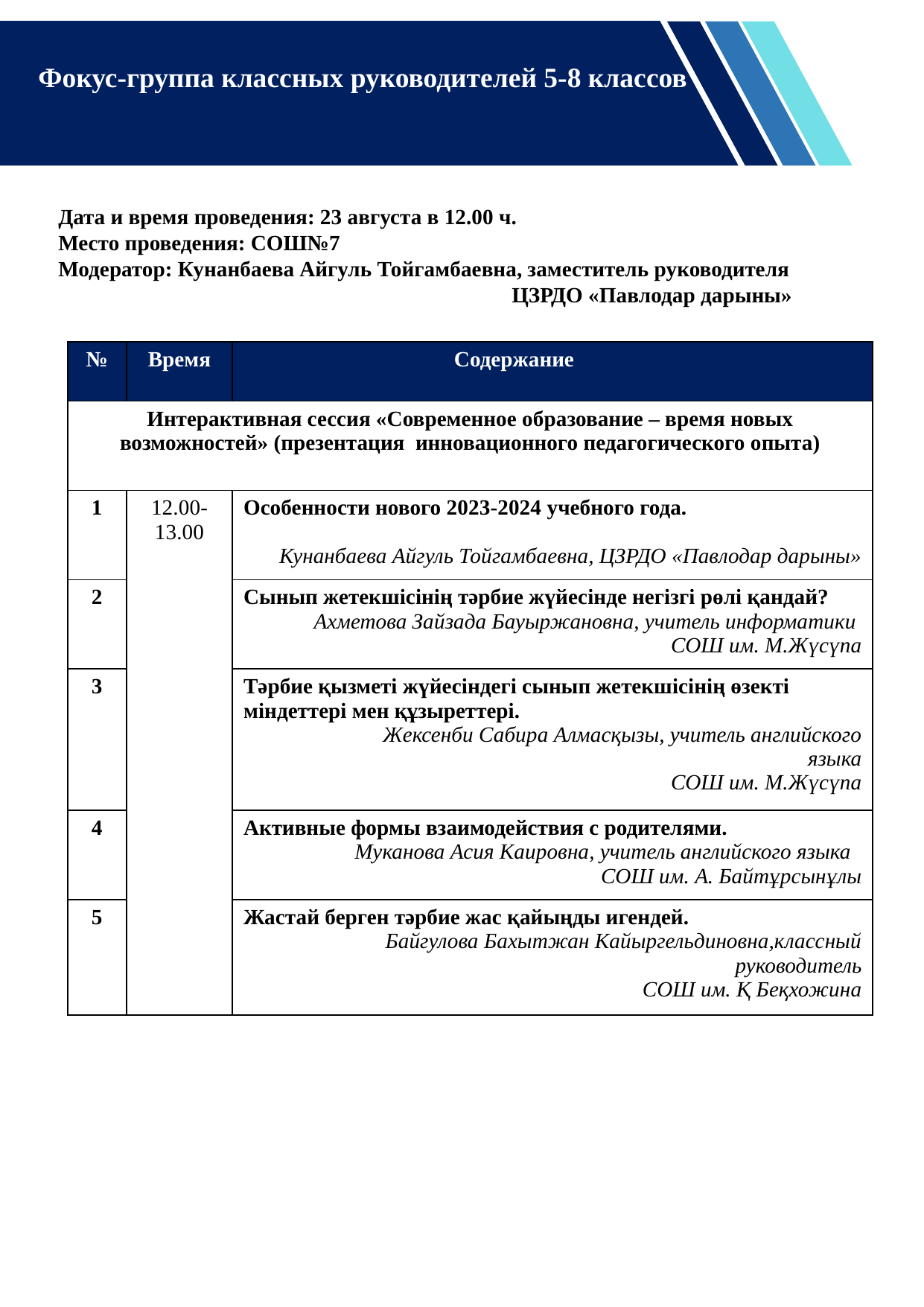

Фокус-группа классных руководителей 5-8 классов
Дата и время проведения: 23 августа в 12.00 ч.
Место проведения: СОШ№7
Модератор: Кунанбаева Айгуль Тойгамбаевна, заместитель руководителя
                                                                                    ЦЗРДО «Павлодар дарыны»
| № | Время | Содержание |
| --- | --- | --- |
| Интерактивная сессия «Современное образование – время новых возможностей» (презентация инновационного педагогического опыта) |  |  |
| 1 | 12.00-13.00 | Особенности нового 2023-2024 учебного года. Кунанбаева Айгуль Тойгамбаевна, ЦЗРДО «Павлодар дарыны» |
| 2 |  | Сынып жетекшісінің тәрбие жүйесінде негізгі рөлі қандай? Ахметова Зайзада Бауыржановна, учитель информатики СОШ им. М.Жүсүпа |
| 3 |  | Тәрбие қызметі жүйесіндегі сынып жетекшісінің өзекті міндеттері мен құзыреттері. Жексенби Сабира Алмасқызы, учитель английского языка СОШ им. М.Жүсүпа |
| 4 |  | Активные формы взаимодействия с родителями. Муканова Асия Каировна, учитель английского языка СОШ им. А. Байтұрсынұлы |
| 5 |  | Жастай берген тәрбие жас қайыңды игендей. Байгулова Бахытжан Кайыргельдиновна,классный руководитель СОШ им. Қ Беқхожина |